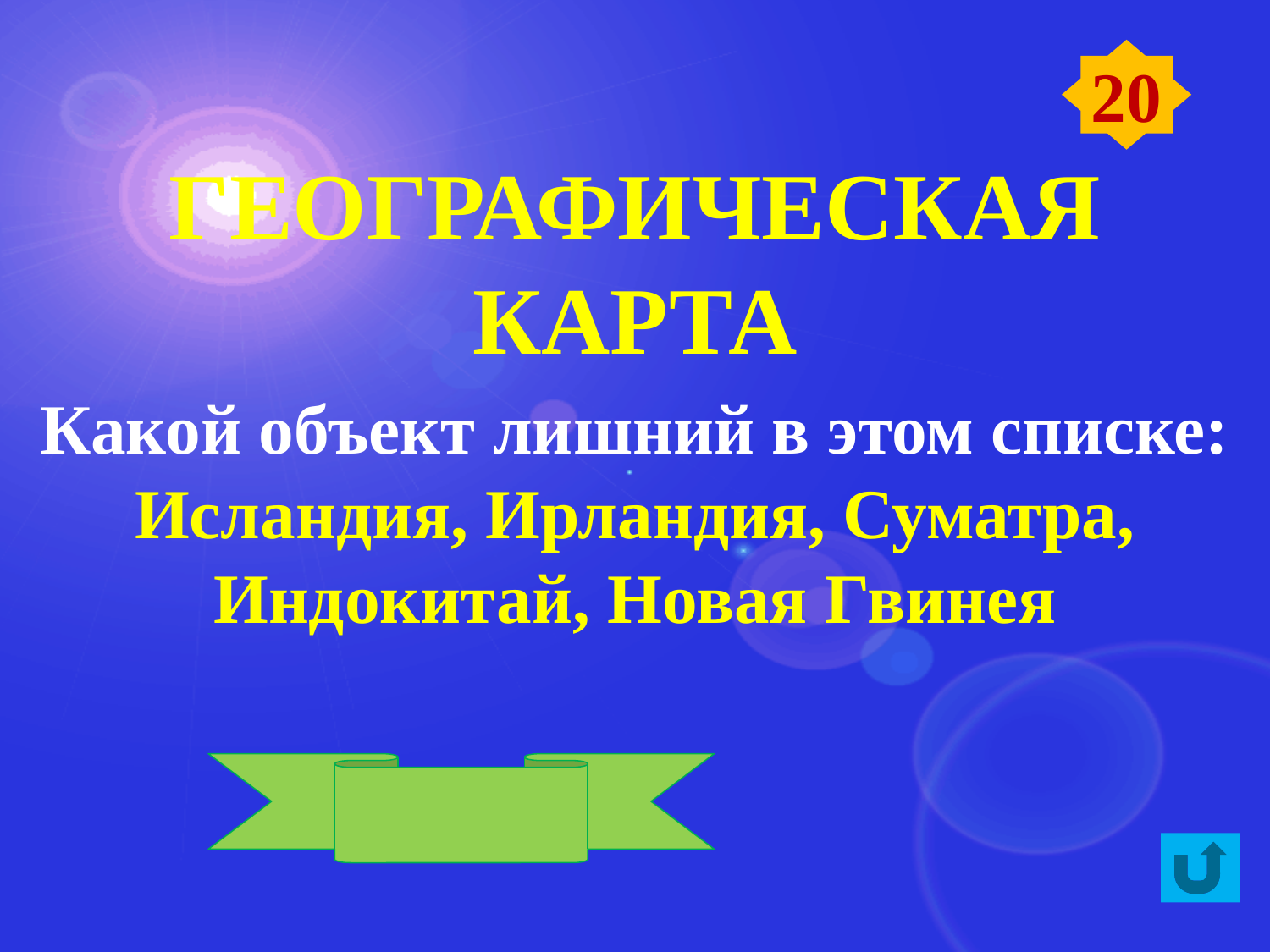

20
ГЕОГРАФИЧЕСКАЯ КАРТА
Какой объект лишний в этом списке:
Исландия, Ирландия, Суматра, Индокитай, Новая Гвинея

Индокитай